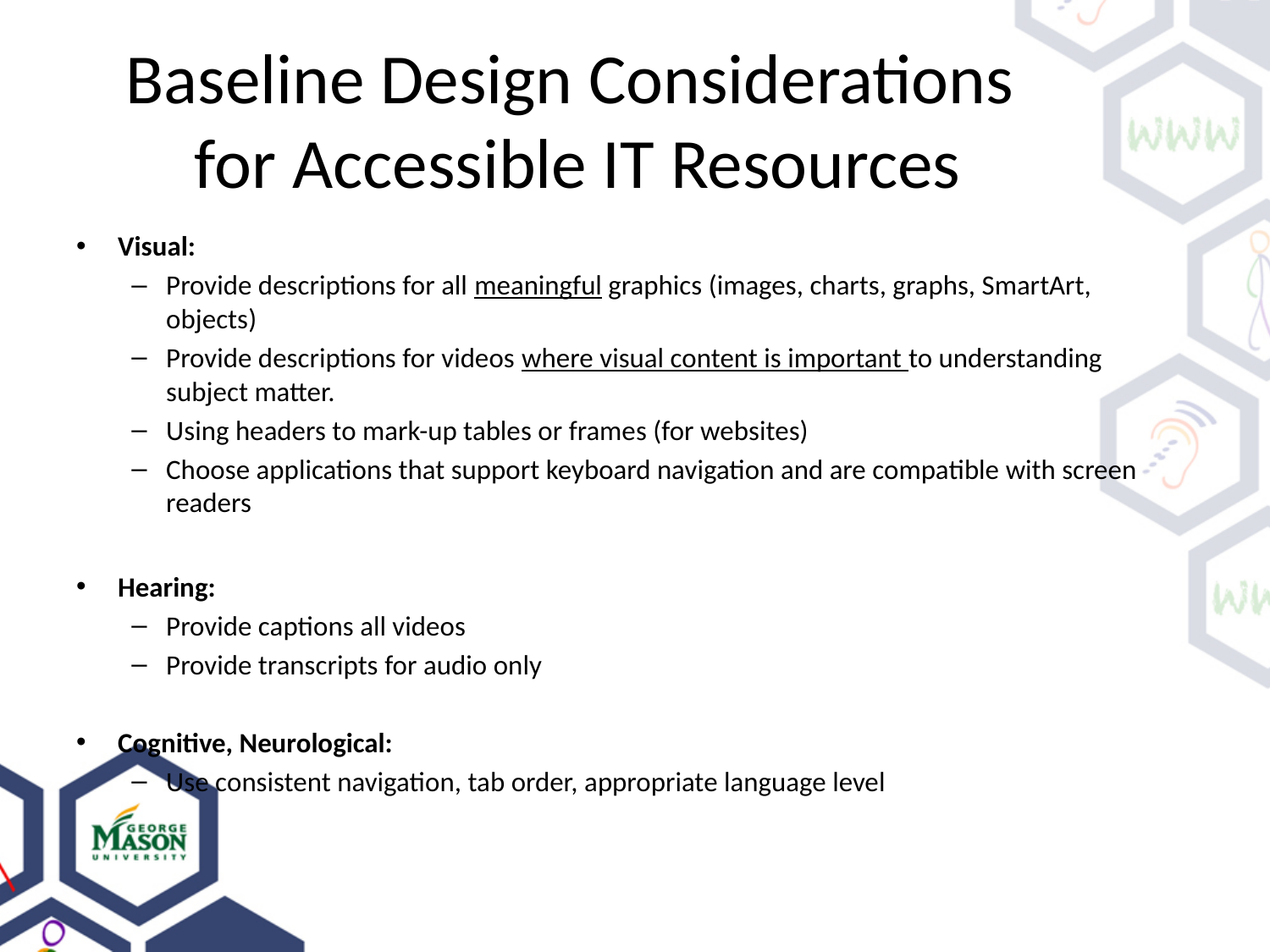

# Baseline Design Considerations for Accessible IT Resources
Visual:
Provide descriptions for all meaningful graphics (images, charts, graphs, SmartArt, objects)
Provide descriptions for videos where visual content is important to understanding subject matter.
Using headers to mark-up tables or frames (for websites)
Choose applications that support keyboard navigation and are compatible with screen readers

Hearing:
Provide captions all videos
Provide transcripts for audio only

Cognitive, Neurological:
Use consistent navigation, tab order, appropriate language level